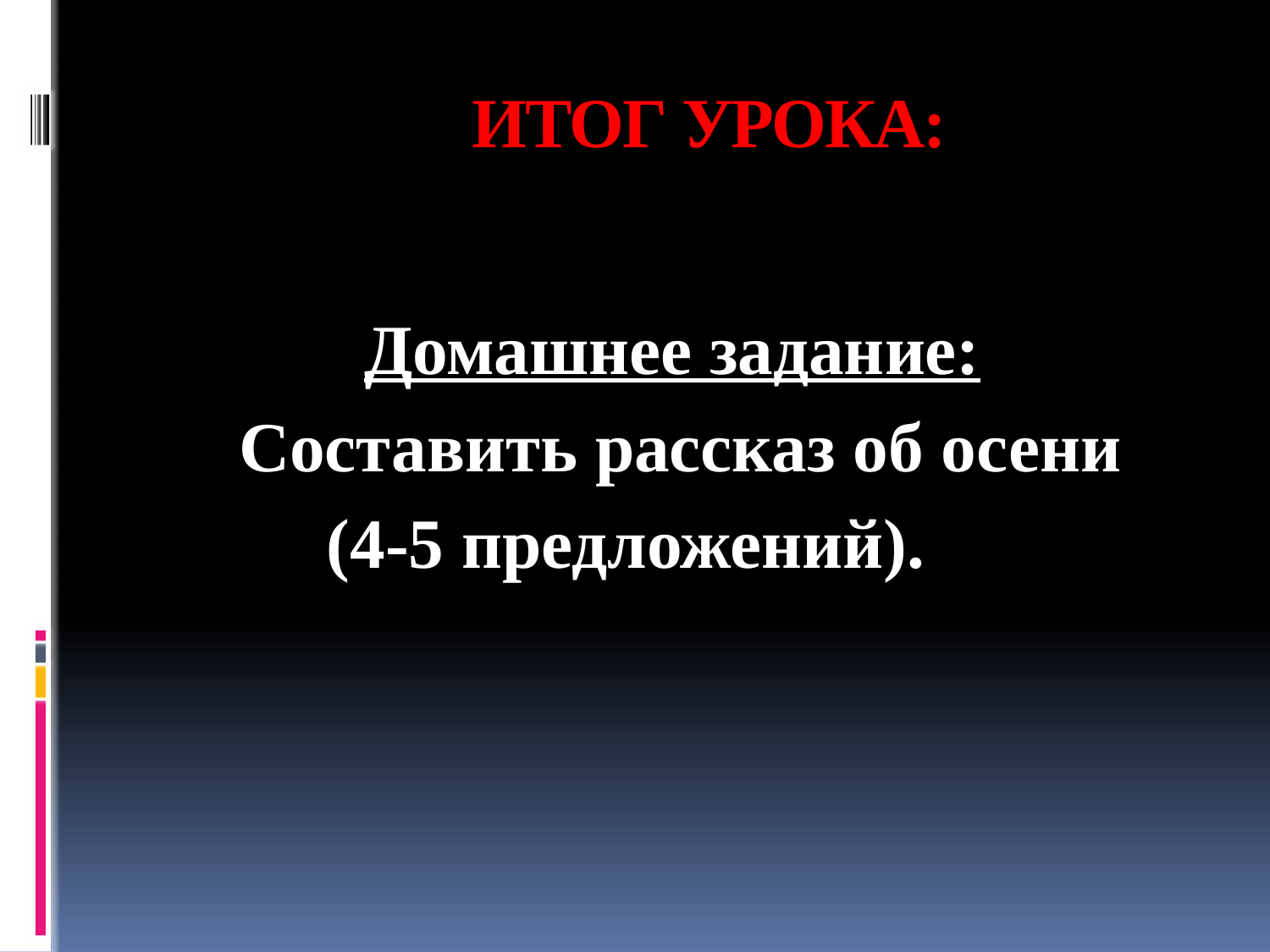

# ИТОГ УРОКА:

Домашнее задание:
     Составить рассказ об осени
          (4-5 предложений).